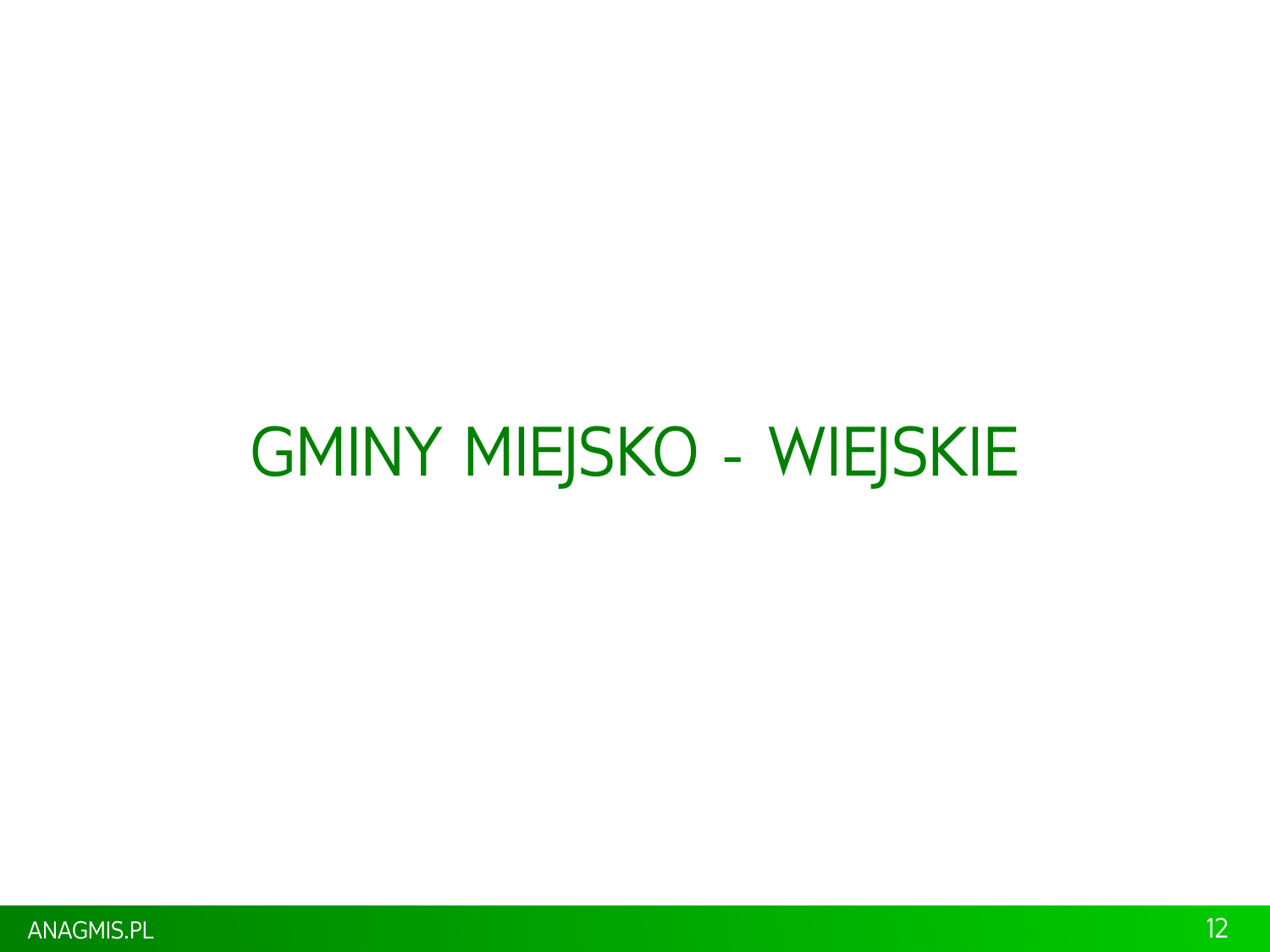

# GMINY MIEJSKO - WIEJSKIE
12

ANAGMIS.PL